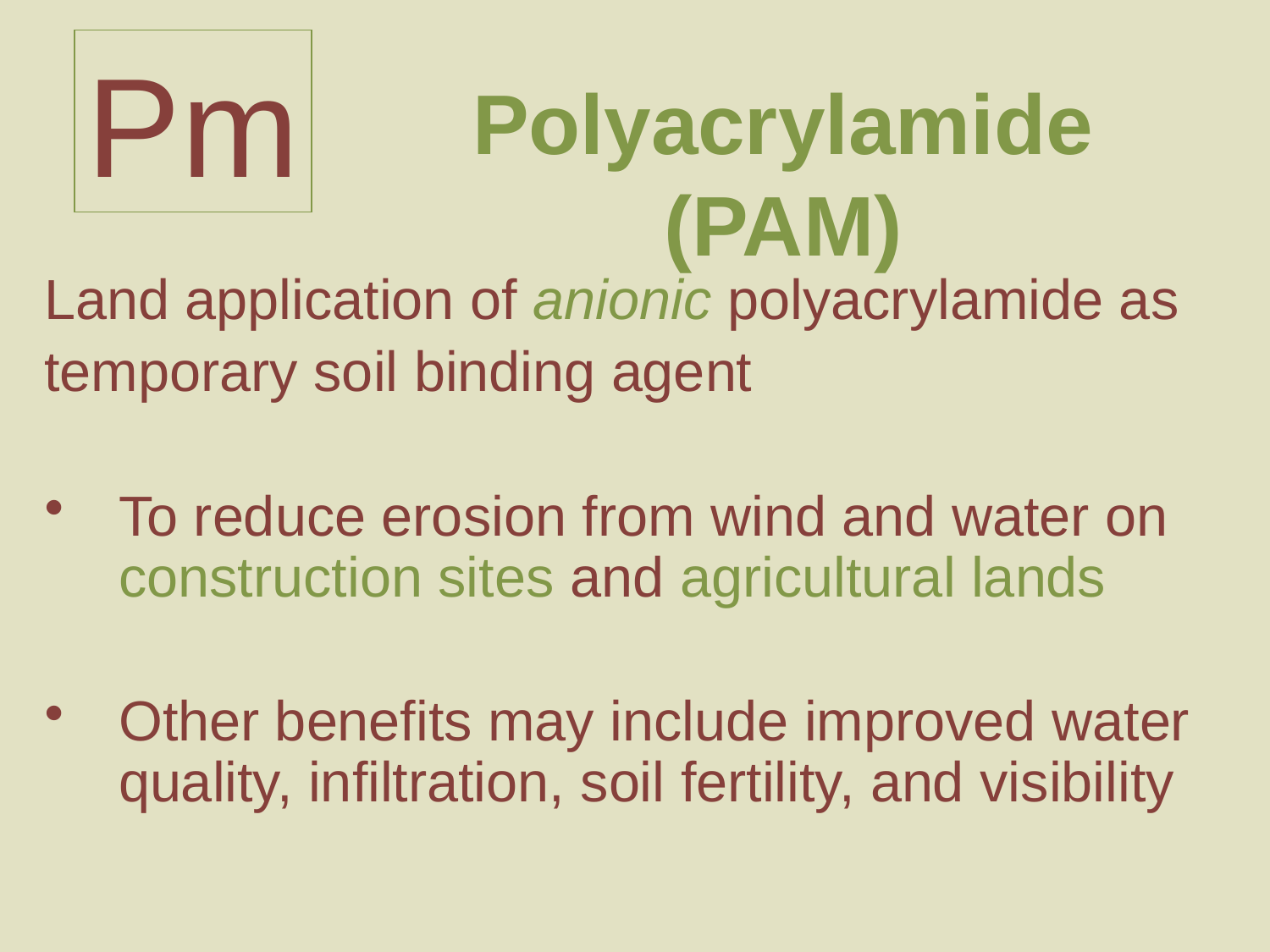

Pm
Polyacrylamide (PAM)

Land application of anionic polyacrylamide as
temporary soil binding agent

To reduce erosion from wind and water on construction sites and agricultural lands

Other benefits may include improved water quality, infiltration, soil fertility, and visibility